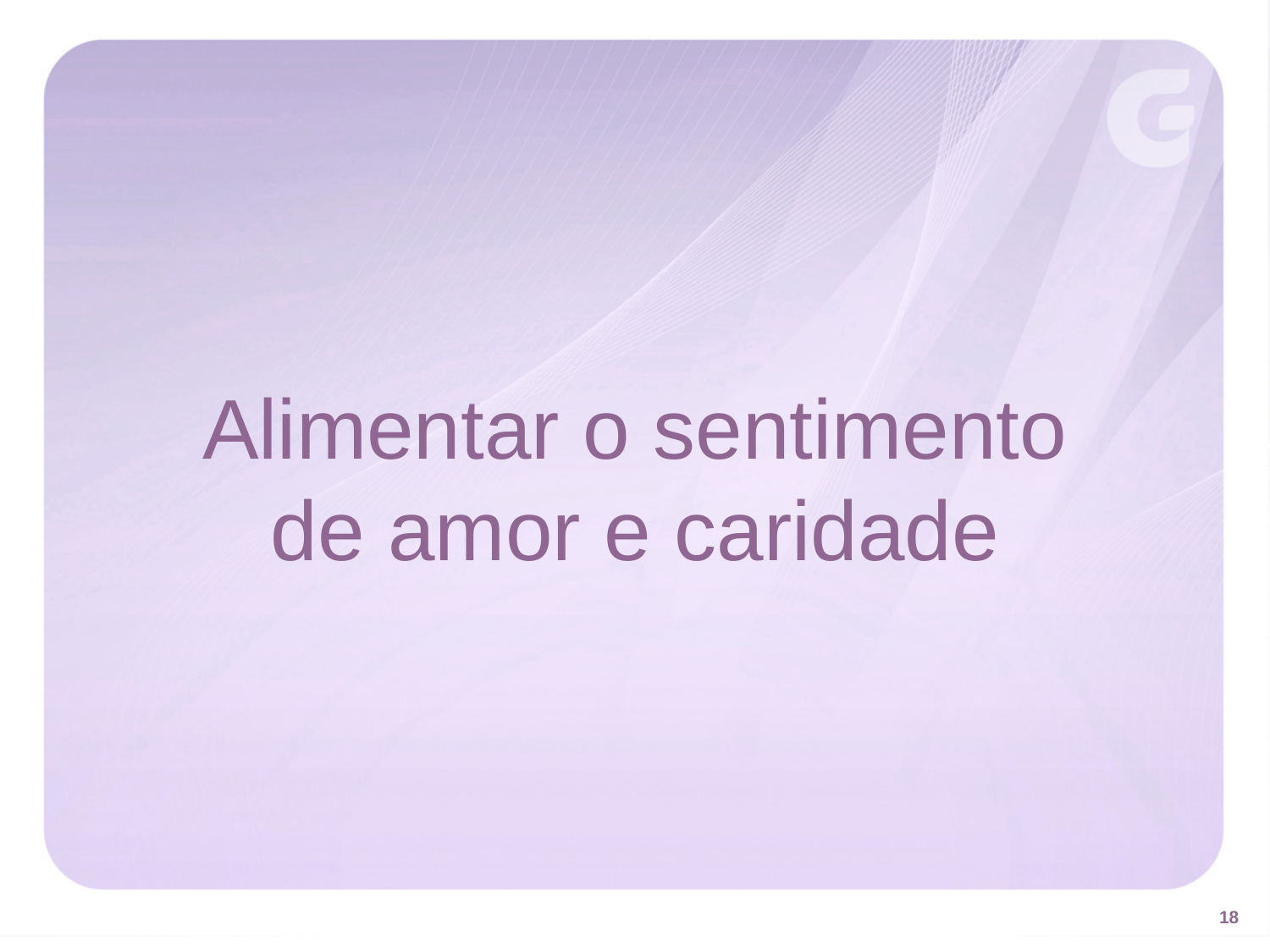

# Alimentar o sentimento de amor e caridade
18